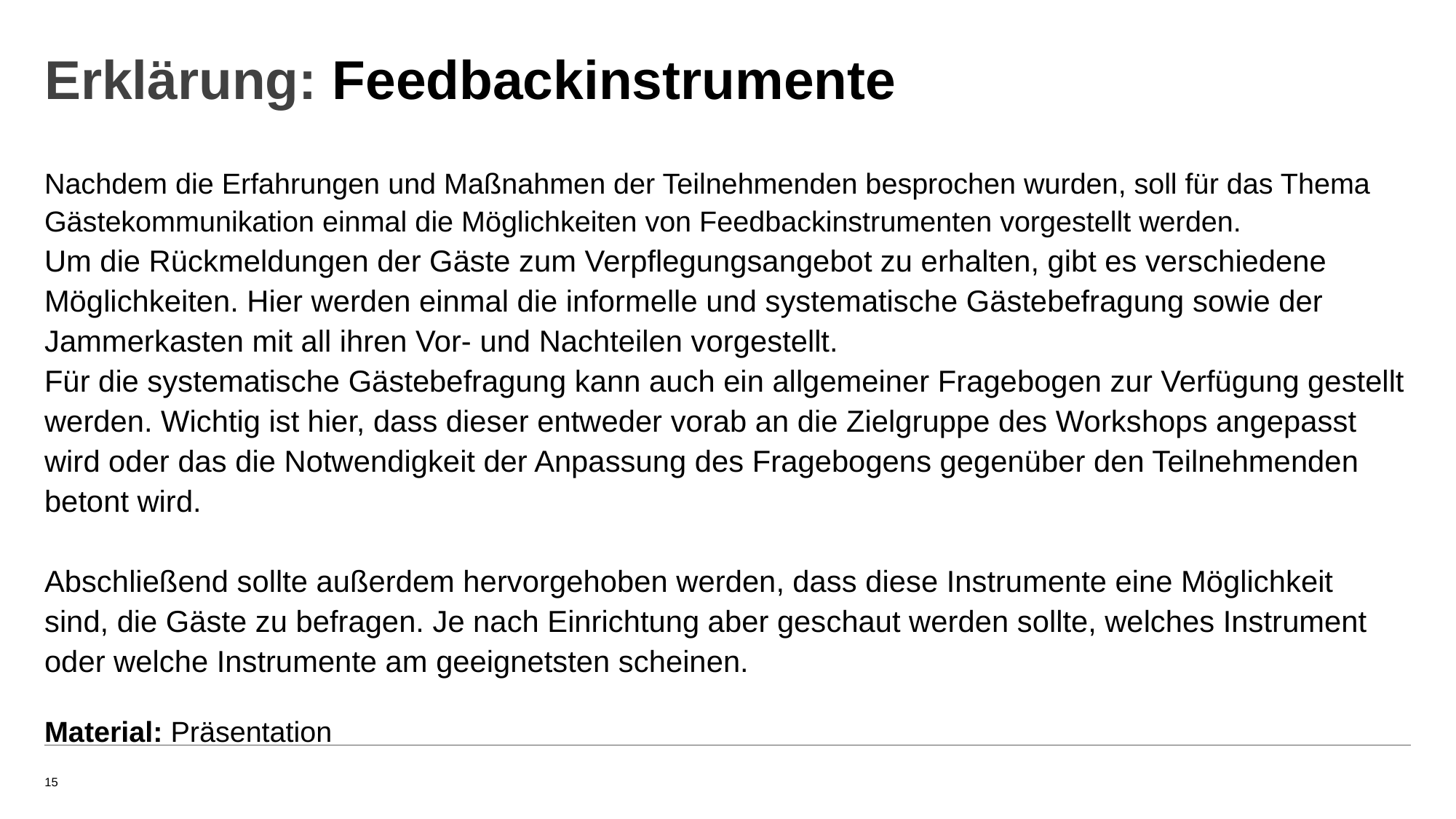

# Erklärung: Feedbackinstrumente

Nachdem die Erfahrungen und Maßnahmen der Teilnehmenden besprochen wurden, soll für das Thema Gästekommunikation einmal die Möglichkeiten von Feedbackinstrumenten vorgestellt werden.
Um die Rückmeldungen der Gäste zum Verpflegungsangebot zu erhalten, gibt es verschiedene Möglichkeiten. Hier werden einmal die informelle und systematische Gästebefragung sowie der Jammerkasten mit all ihren Vor- und Nachteilen vorgestellt.
Für die systematische Gästebefragung kann auch ein allgemeiner Fragebogen zur Verfügung gestellt werden. Wichtig ist hier, dass dieser entweder vorab an die Zielgruppe des Workshops angepasst wird oder das die Notwendigkeit der Anpassung des Fragebogens gegenüber den Teilnehmenden betont wird.

Abschließend sollte außerdem hervorgehoben werden, dass diese Instrumente eine Möglichkeit sind, die Gäste zu befragen. Je nach Einrichtung aber geschaut werden sollte, welches Instrument oder welche Instrumente am geeignetsten scheinen.

Material: Präsentation